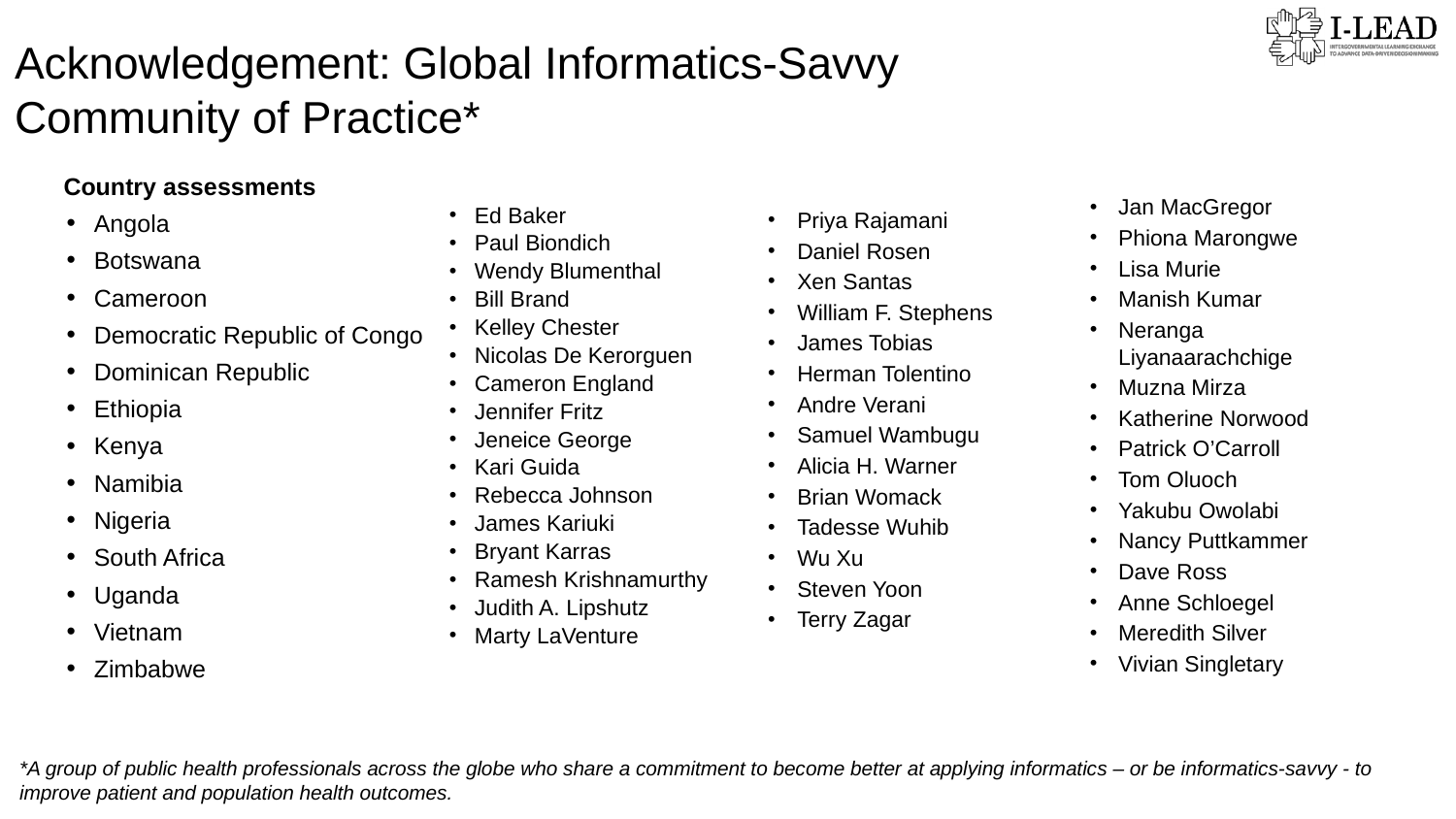

Acknowledgement: Global Informatics-Savvy
Community of Practice*

Country assessments
Angola
Botswana
Cameroon
Democratic Republic of Congo
Dominican Republic
Ethiopia
Kenya
Namibia
Nigeria
South Africa
Uganda
Vietnam
Zimbabwe

Priya Rajamani
Daniel Rosen
Xen Santas
William F. Stephens
James Tobias
Herman Tolentino
Andre Verani
Samuel Wambugu
Alicia H. Warner
Brian Womack
Tadesse Wuhib
Wu Xu
Steven Yoon
Terry Zagar
Jan MacGregor
Phiona Marongwe
Lisa Murie
Manish Kumar
Neranga Liyanaarachchige
Muzna Mirza
Katherine Norwood
Patrick O’Carroll
Tom Oluoch
Yakubu Owolabi
Nancy Puttkammer
Dave Ross
Anne Schloegel
Meredith Silver
Vivian Singletary
Ed Baker
Paul Biondich
Wendy Blumenthal
Bill Brand
Kelley Chester
Nicolas De Kerorguen
Cameron England
Jennifer Fritz
Jeneice George
Kari Guida
Rebecca Johnson
James Kariuki
Bryant Karras
Ramesh Krishnamurthy
Judith A. Lipshutz
Marty LaVenture

*A group of public health professionals across the globe who share a commitment to become better at applying informatics – or be informatics-savvy - to improve patient and population health outcomes.